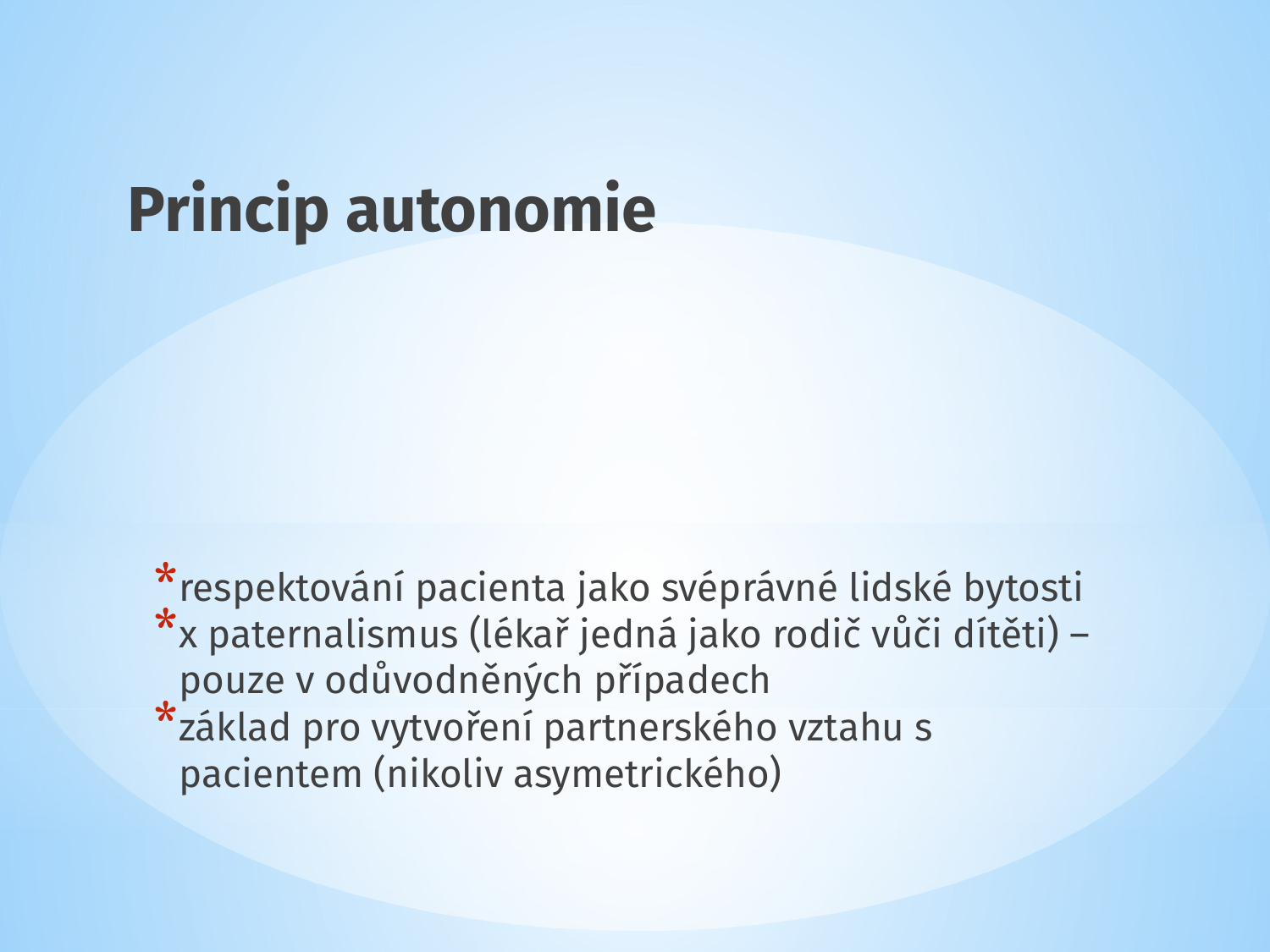

Princip autonomie
respektování pacienta jako svéprávné lidské bytosti
x paternalismus (lékař jedná jako rodič vůči dítěti) – pouze v odůvodněných případech
základ pro vytvoření partnerského vztahu s pacientem (nikoliv asymetrického)